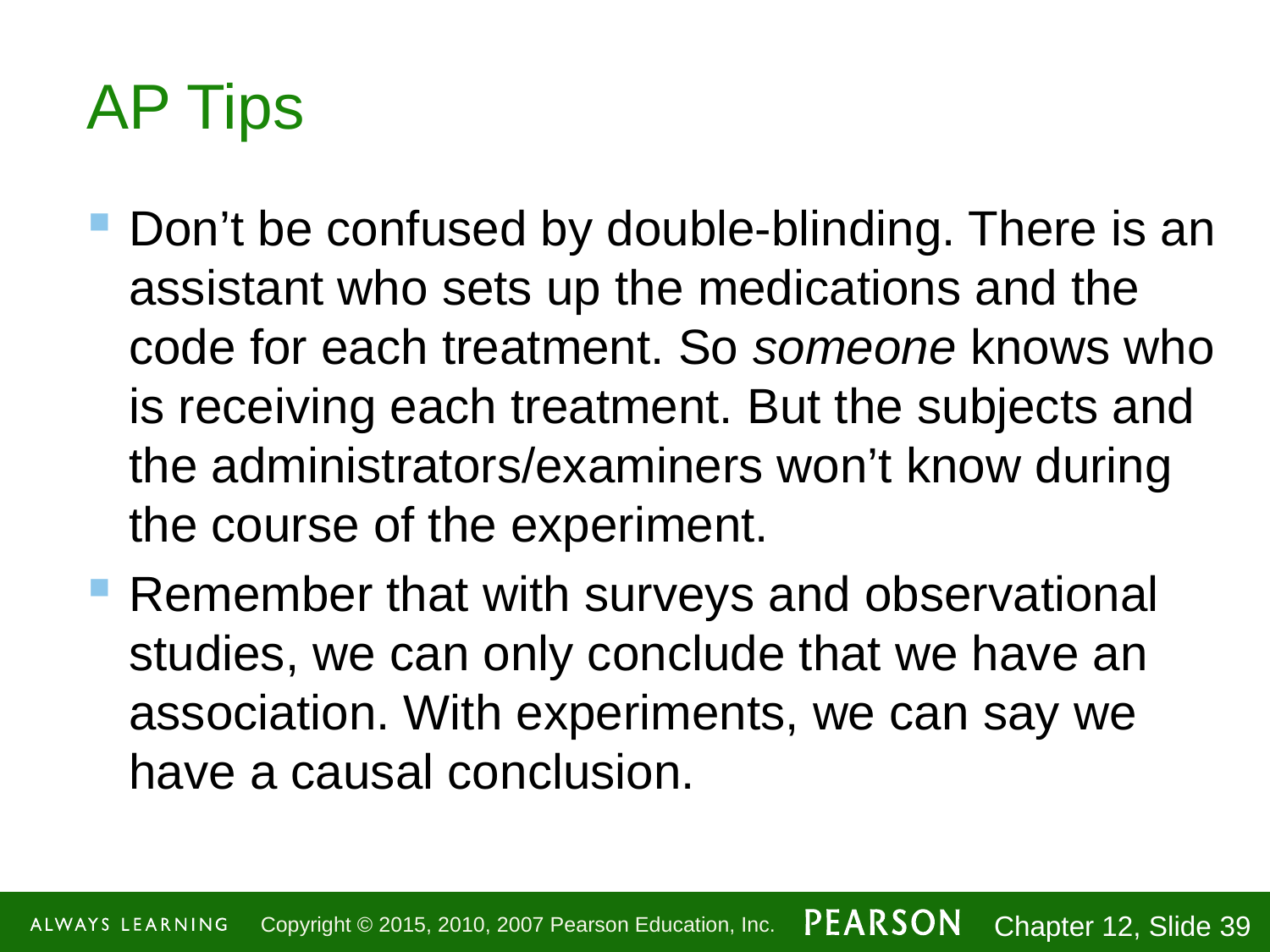

# AP Tips
Don’t be confused by double-blinding. There is an assistant who sets up the medications and the code for each treatment. So someone knows who is receiving each treatment. But the subjects and the administrators/examiners won’t know during the course of the experiment.
Remember that with surveys and observational studies, we can only conclude that we have an association. With experiments, we can say we have a causal conclusion.